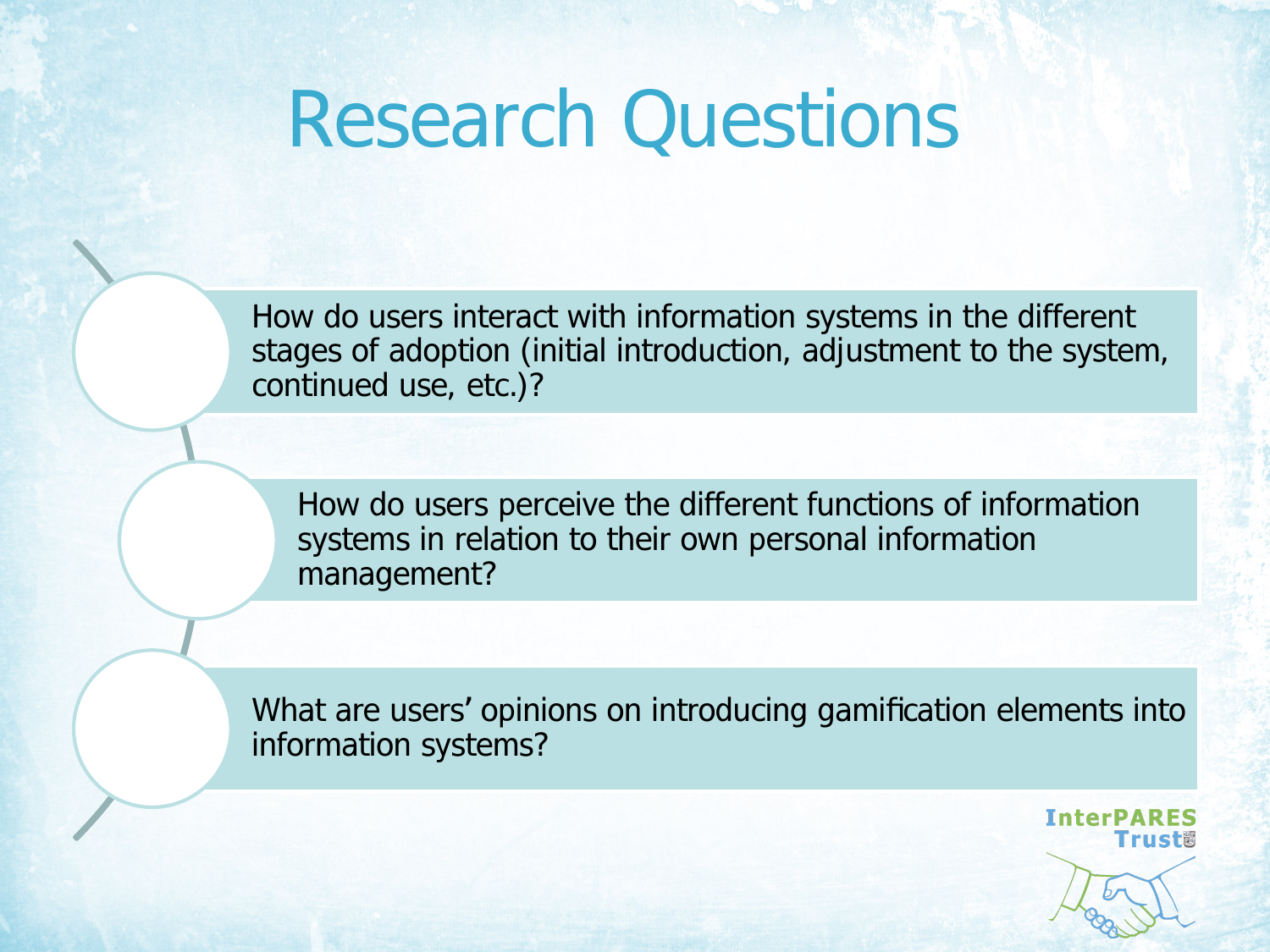

# Research Questions
How do users interact with information systems in the different stages of adoption (initial introduction, adjustment to the system, continued use, etc.)?
How do users perceive the different functions of information systems in relation to their own personal information management?
What are users’ opinions on introducing gamification elements into information systems?